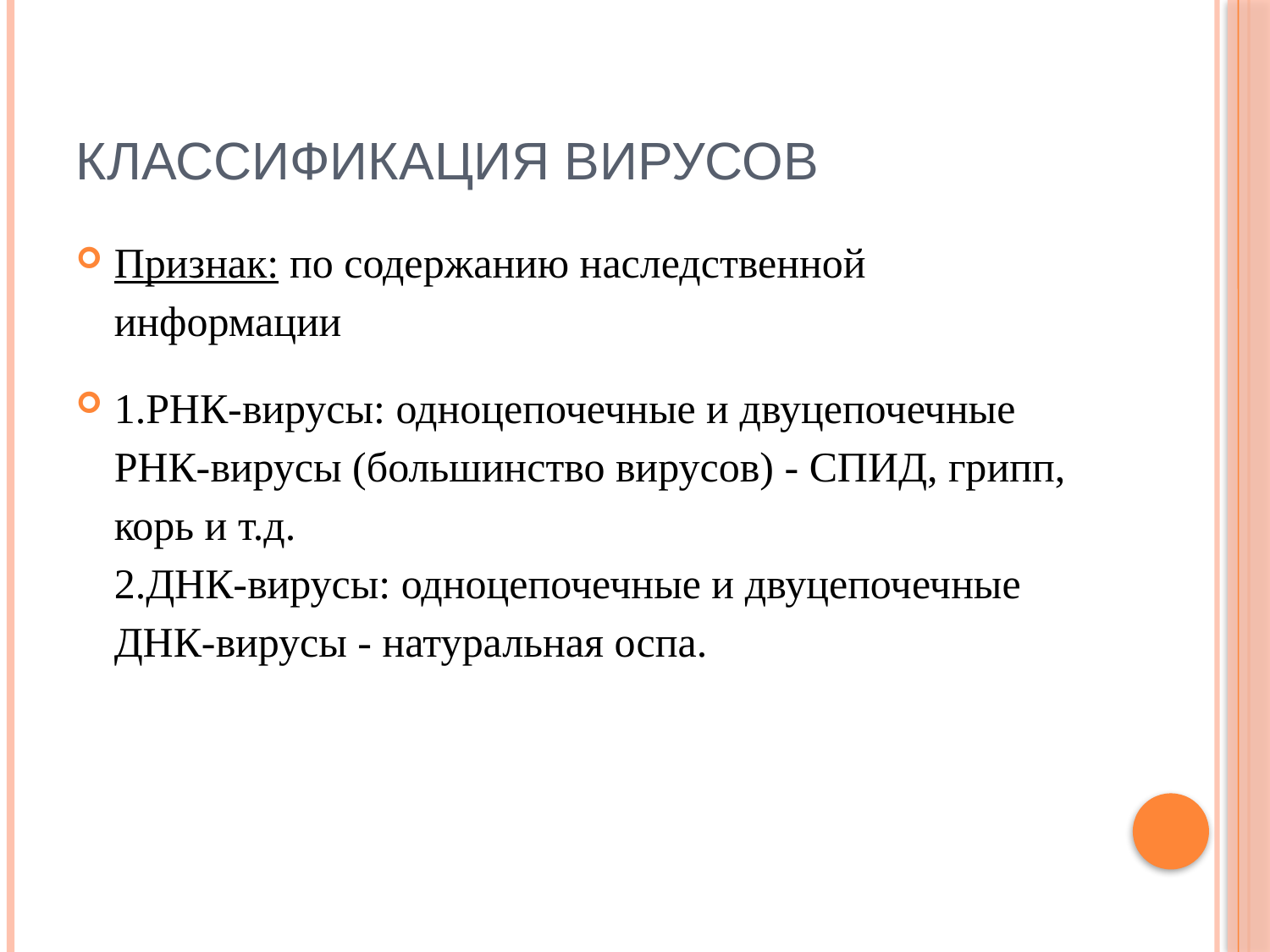

# Классификация вирусов
Признак: по содержанию наследственной информации
1.РНК-вирусы: одноцепочечные и двуцепочечные РНК-вирусы (большинство вирусов) - СПИД, грипп, корь и т.д.
2.ДНК-вирусы: одноцепочечные и двуцепочечные ДНК-вирусы - натуральная оспа.